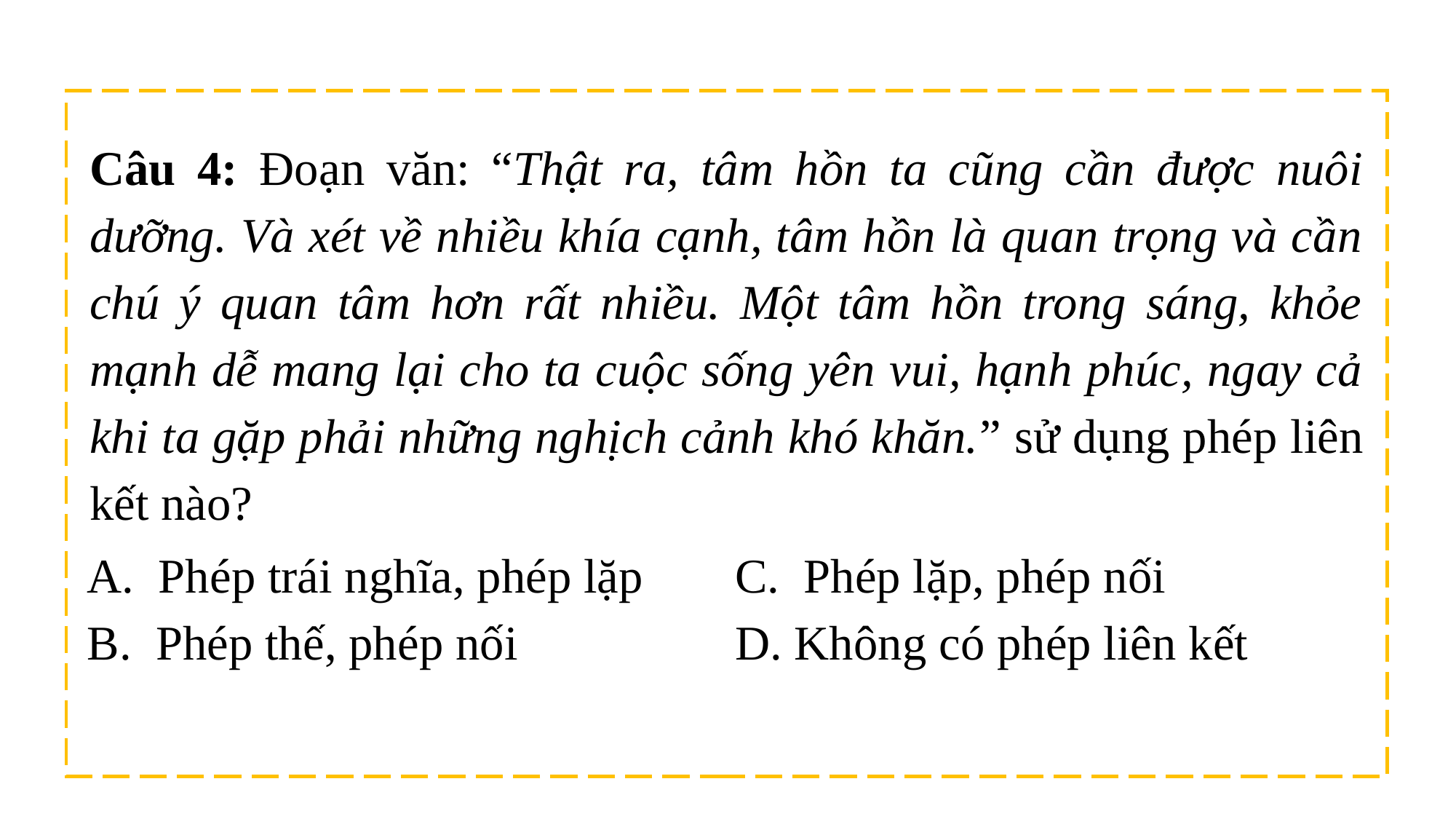

Câu 4: Đoạn văn: “Thật ra, tâm hồn ta cũng cần được nuôi dưỡng. Và xét về nhiều khía cạnh, tâm hồn là quan trọng và cần chú ý quan tâm hơn rất nhiều. Một tâm hồn trong sáng, khỏe mạnh dễ mang lại cho ta cuộc sống yên vui, hạnh phúc, ngay cả khi ta gặp phải những nghịch cảnh khó khăn.” sử dụng phép liên kết nào?
| A. Phép trái nghĩa, phép lặp | C. Phép lặp, phép nối |
| --- | --- |
| B. Phép thế, phép nối | D. Không có phép liên kết |